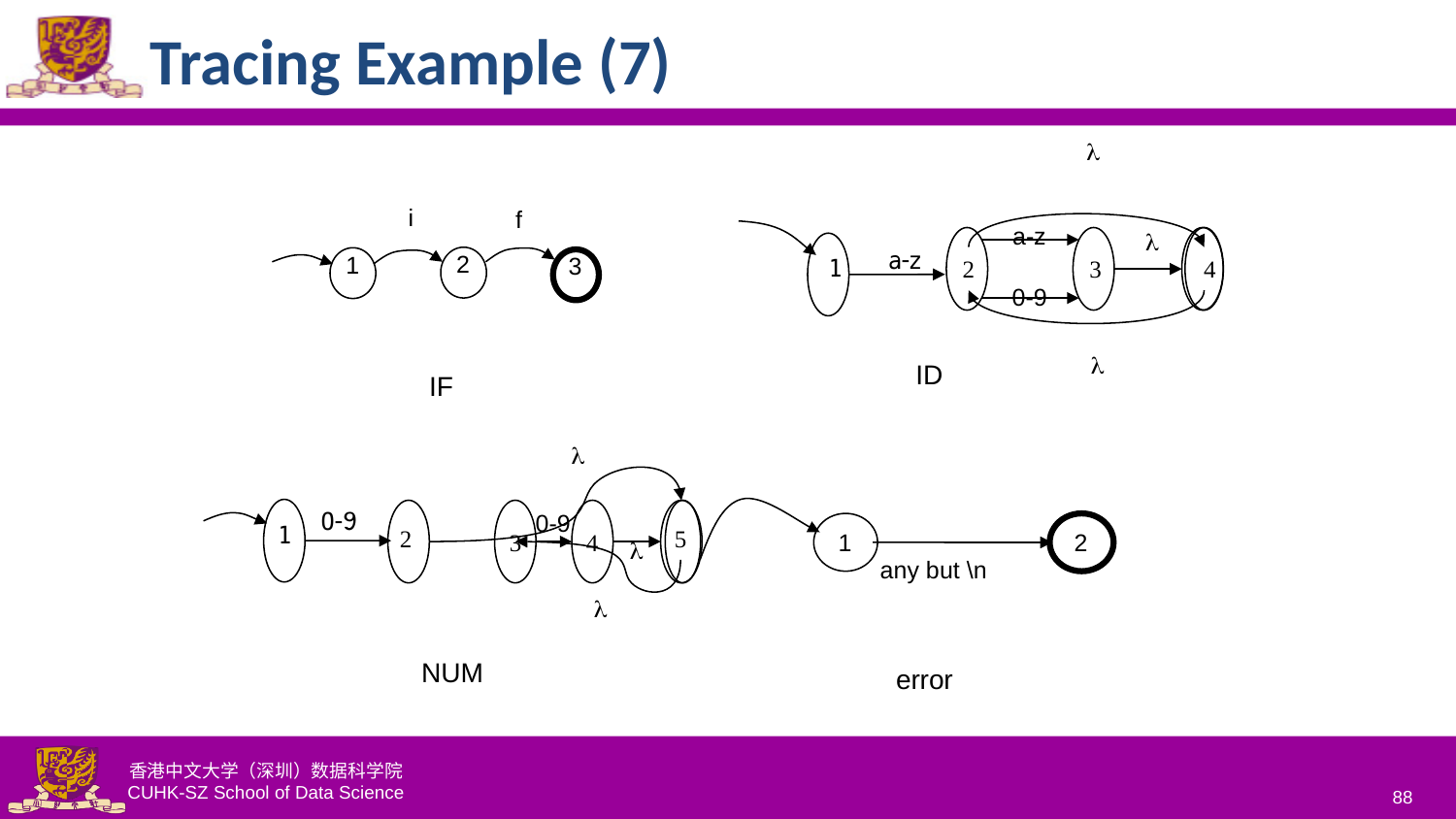

# Tracing Example (7)
λ
i
f

3
2

1

IF
a-z
λ

2

3

4

a-z
1
0-9
λ
ID
λ

0-9

0-9

1

2
5
3
4
1
2
λ

 any but \n
λ
NUM
error
88